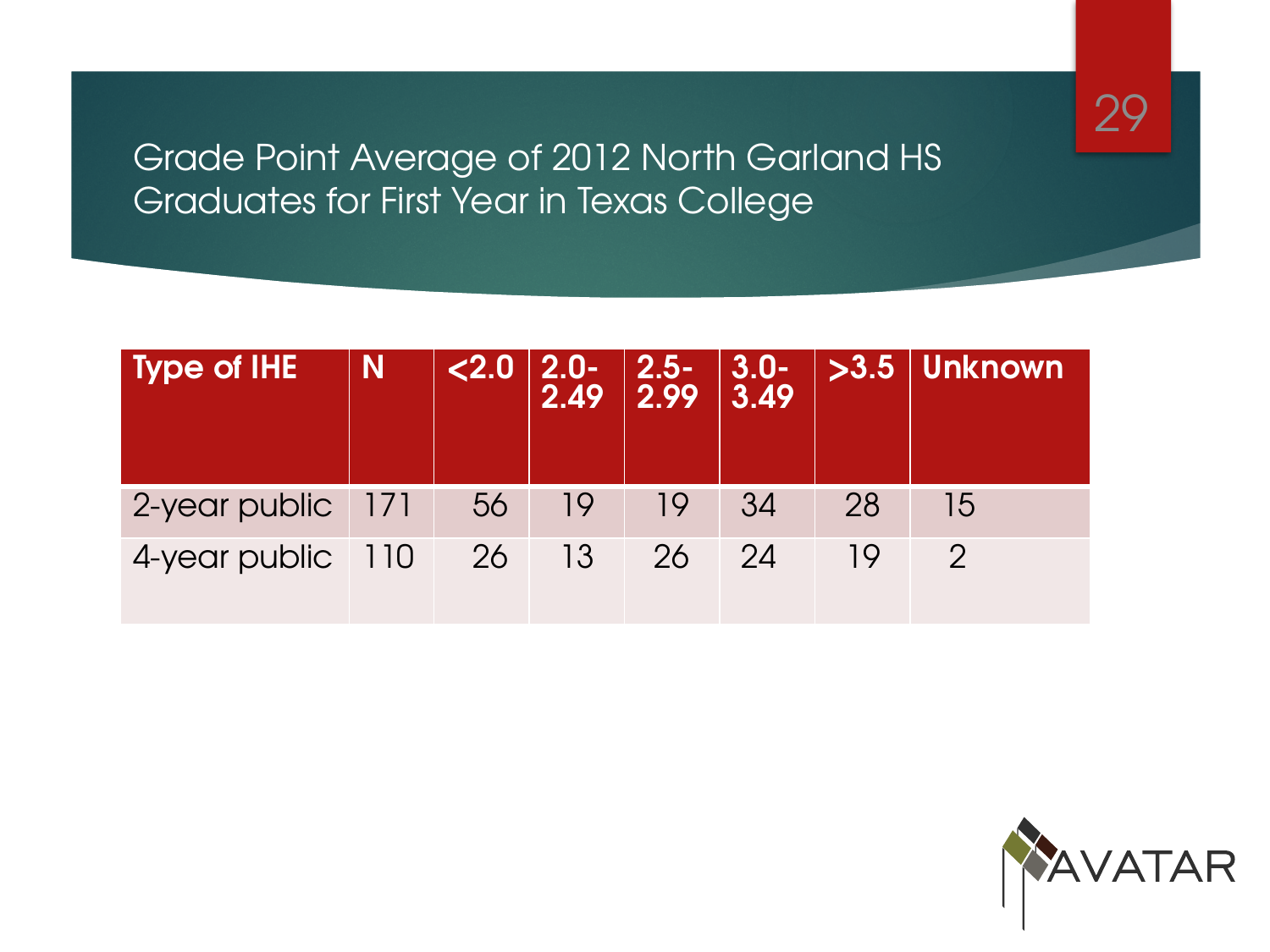

29
# Grade Point Average of 2012 North Garland HS Graduates for First Year in Texas College
Other Descriptors of Student Body in Percentages:

| Type of IHE | N | <2.0 | 2.0-2.49 | 2.5-2.99 | 3.0- 3.49 | >3.5 | Unknown |
| --- | --- | --- | --- | --- | --- | --- | --- |
| 2-year public | 171 | 56 | 19 | 19 | 34 | 28 | 15 |
| 4-year public | 110 | 26 | 13 | 26 | 24 | 19 | 2 |